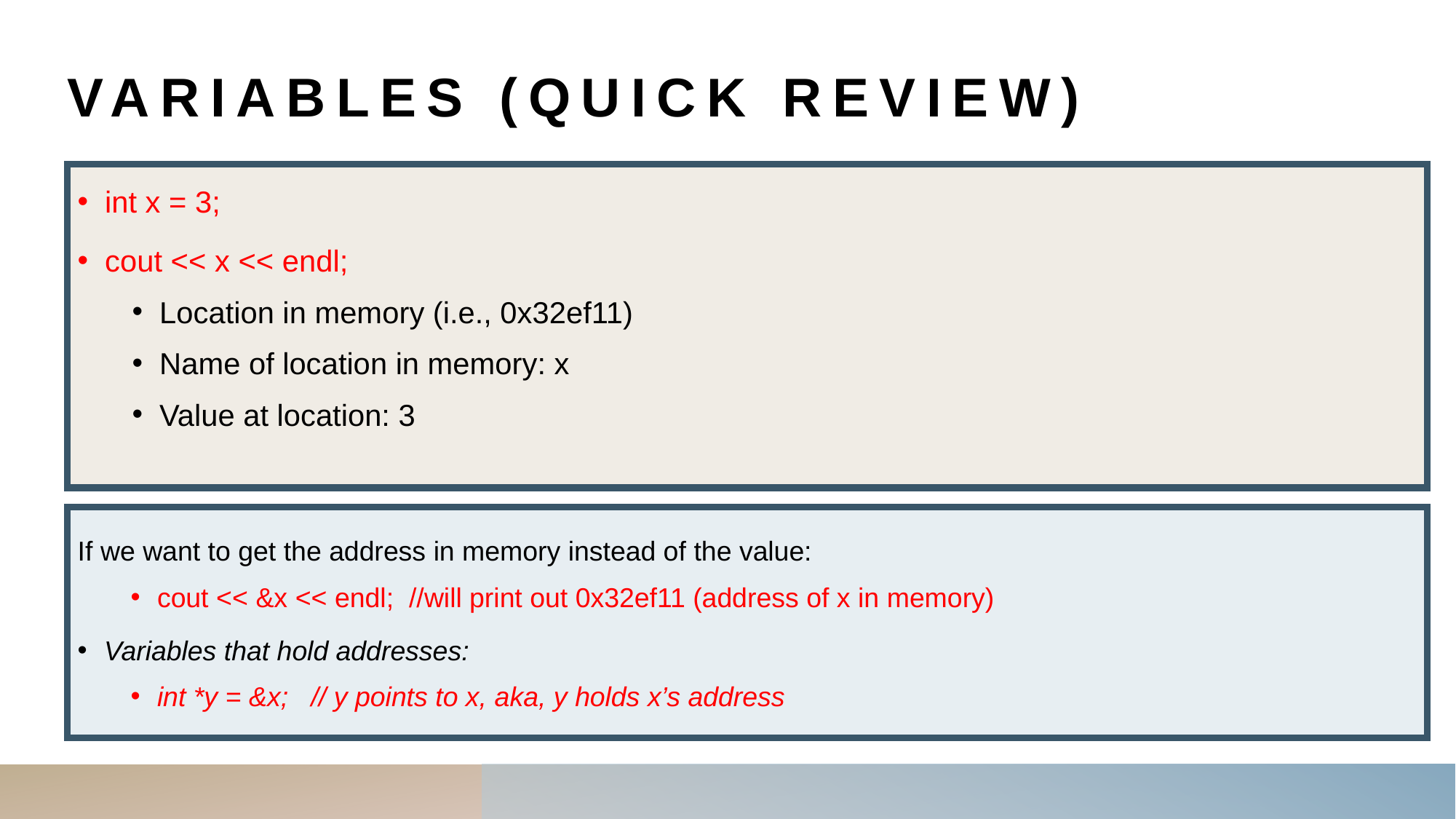

# Variables (Quick Review)

int x = 3;
cout << x << endl;
Location in memory (i.e., 0x32ef11)
Name of location in memory: x
Value at location: 3

If we want to get the address in memory instead of the value:
cout << &x << endl;  //will print out 0x32ef11 (address of x in memory)
Variables that hold addresses:
int *y = &x;   // y points to x, aka, y holds x’s address